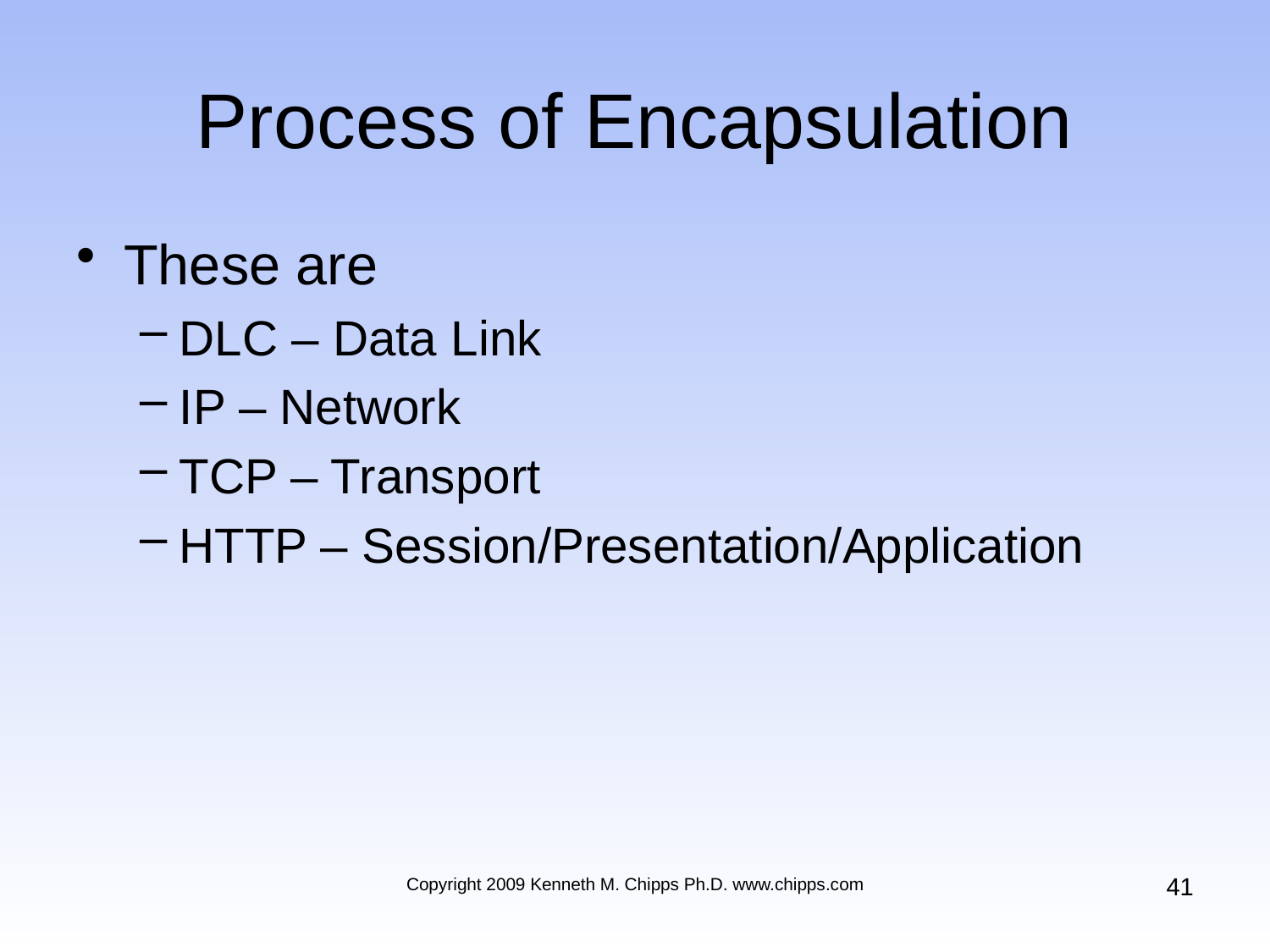

# Process of Encapsulation
These are
DLC – Data Link
IP – Network
TCP – Transport
HTTP – Session/Presentation/Application
41
Copyright 2009 Kenneth M. Chipps Ph.D. www.chipps.com